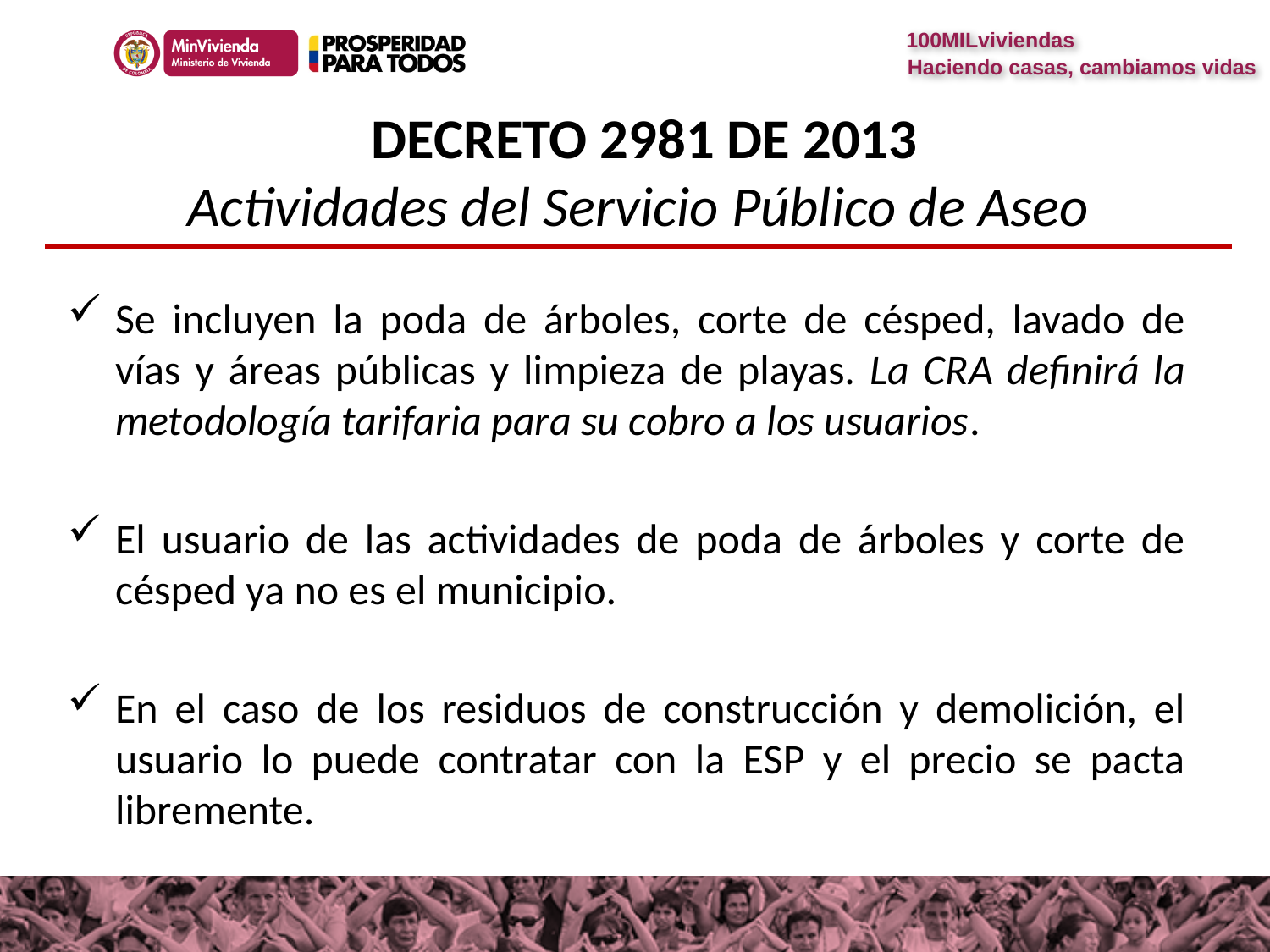

DECRETO 2981 DE 2013
Actividades del Servicio Público de Aseo

Se incluyen la poda de árboles, corte de césped, lavado de vías y áreas públicas y limpieza de playas. La CRA definirá la metodología tarifaria para su cobro a los usuarios.

El usuario de las actividades de poda de árboles y corte de césped ya no es el municipio.

En el caso de los residuos de construcción y demolición, el usuario lo puede contratar con la ESP y el precio se pacta libremente.